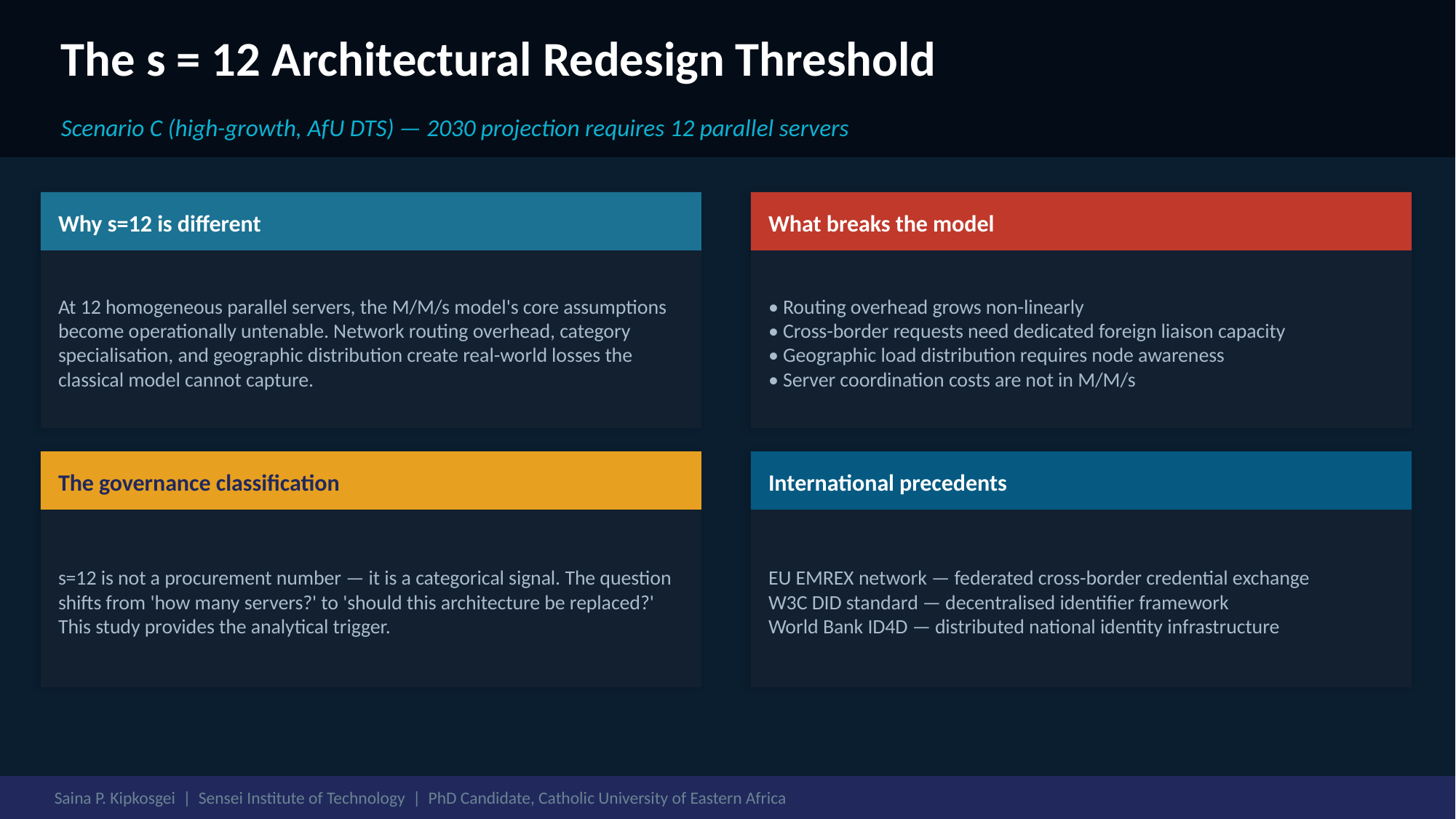

The s = 12 Architectural Redesign Threshold
Scenario C (high-growth, AfU DTS) — 2030 projection requires 12 parallel servers

Why s=12 is different
What breaks the model
At 12 homogeneous parallel servers, the M/M/s model's core assumptions become operationally untenable. Network routing overhead, category specialisation, and geographic distribution create real-world losses the classical model cannot capture.
• Routing overhead grows non-linearly
• Cross-border requests need dedicated foreign liaison capacity
• Geographic load distribution requires node awareness
• Server coordination costs are not in M/M/s

The governance classification
International precedents
s=12 is not a procurement number — it is a categorical signal. The question shifts from 'how many servers?' to 'should this architecture be replaced?' This study provides the analytical trigger.
EU EMREX network — federated cross-border credential exchange
W3C DID standard — decentralised identifier framework
World Bank ID4D — distributed national identity infrastructure

Saina P. Kipkosgei  |  Sensei Institute of Technology  |  PhD Candidate, Catholic University of Eastern Africa